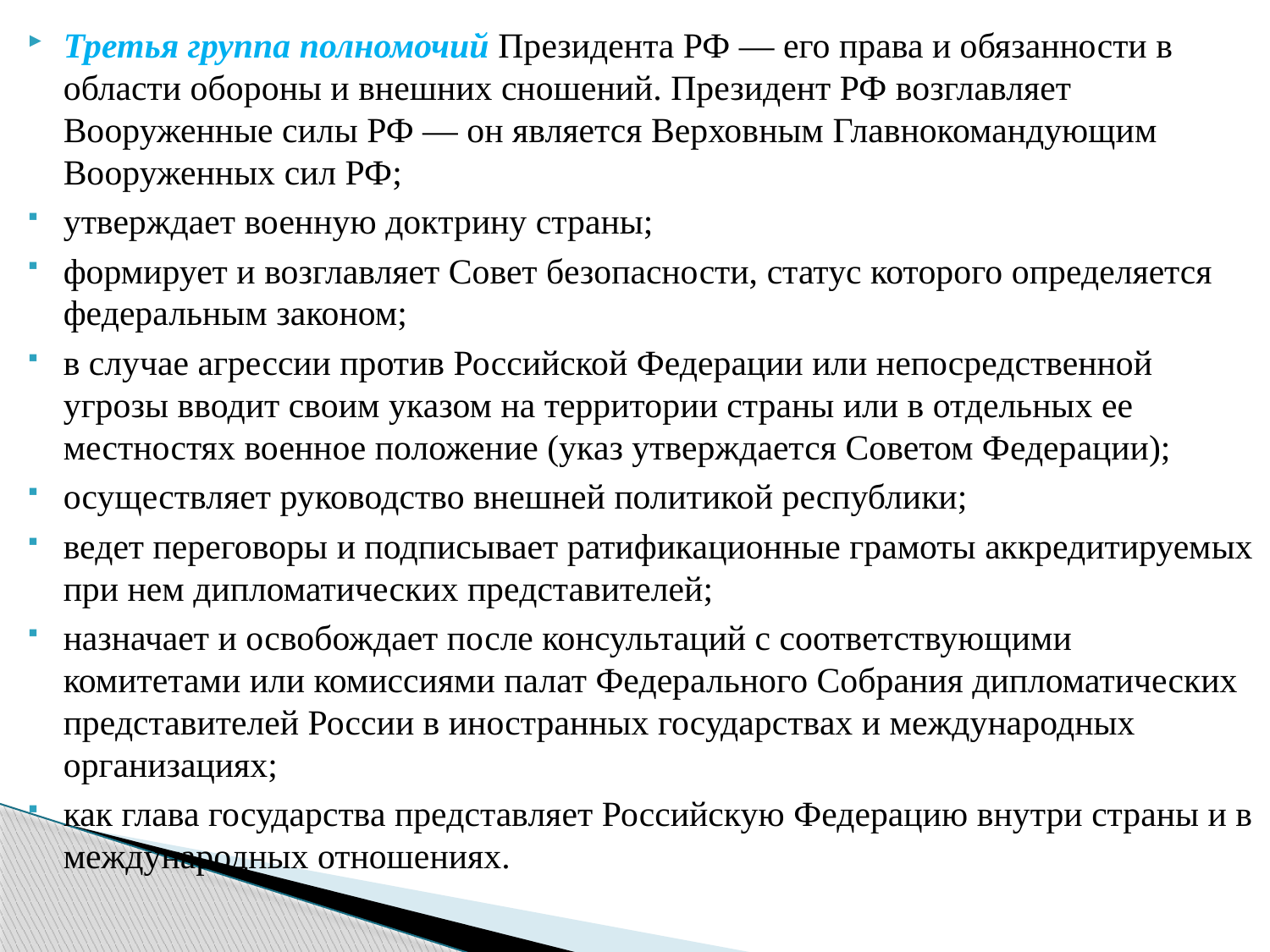

Третья группа полномочий Президента РФ — его права и обязанности в области обороны и внешних сношений. Президент РФ возглавляет Вооруженные силы РФ — он является Верховным Главнокомандующим Вооруженных сил РФ;
утверждает военную доктрину страны;
формирует и возглавляет Совет безопасности, статус которого определяется федеральным законом;
в случае агрессии против Российской Федерации или непосредственной угрозы вводит своим указом на территории страны или в отдельных ее местностях военное положение (указ утверждается Советом Федерации);
осуществляет руководство внешней политикой республики;
ведет переговоры и подписывает ратификационные грамоты аккредитируемых при нем дипломатических представителей;
назначает и освобождает после консультаций с соответствующими комитетами или комиссиями палат Федерального Собрания дипломатических представителей России в иностранных государствах и международных организациях;
как глава государства представляет Российскую Федерацию внутри страны и в международных отношениях.